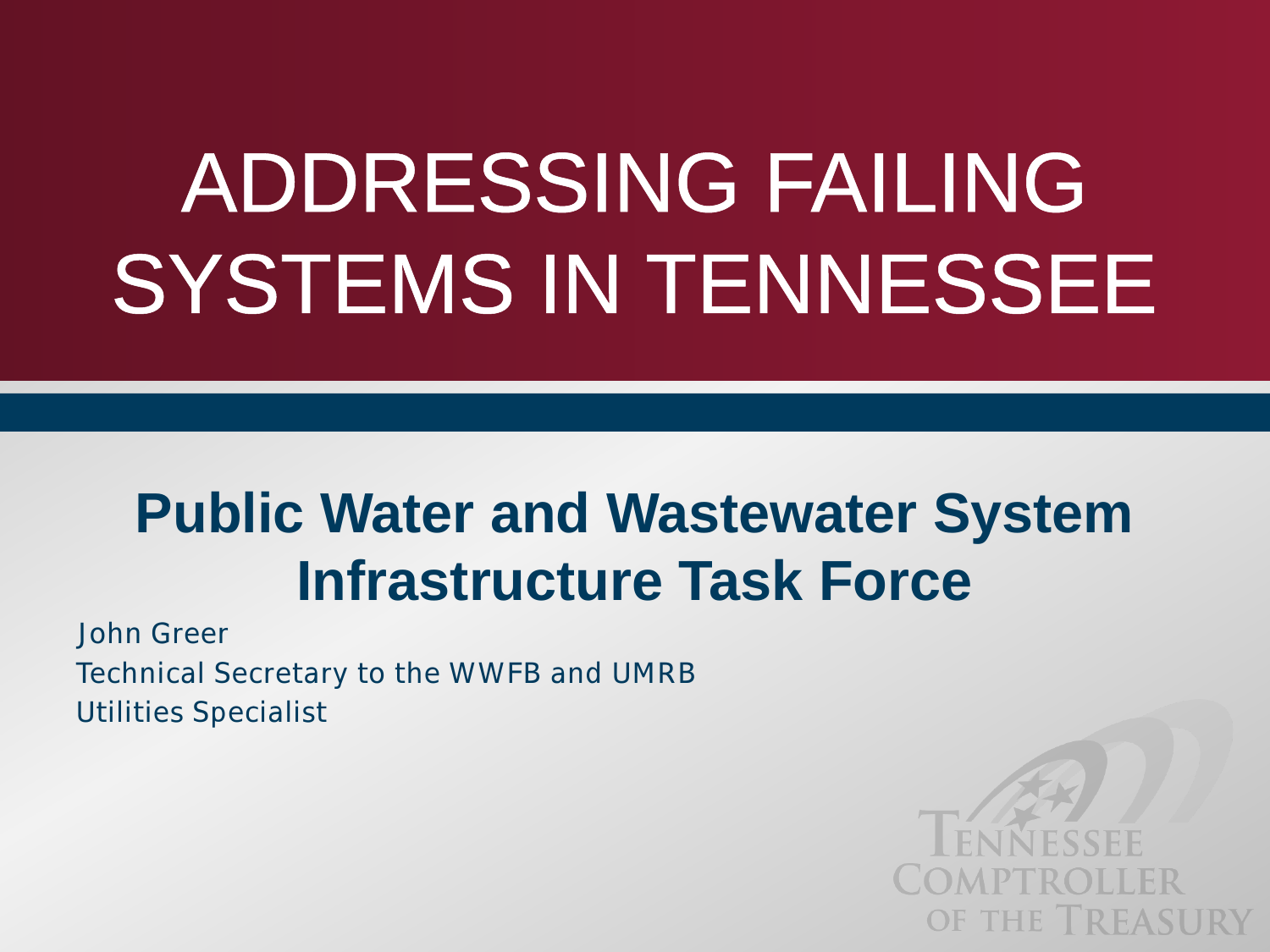

# Addressing Failing Systems in Tennessee
Public Water and Wastewater System Infrastructure Task Force
John Greer
Technical Secretary to the WWFB and UMRB
Utilities Specialist